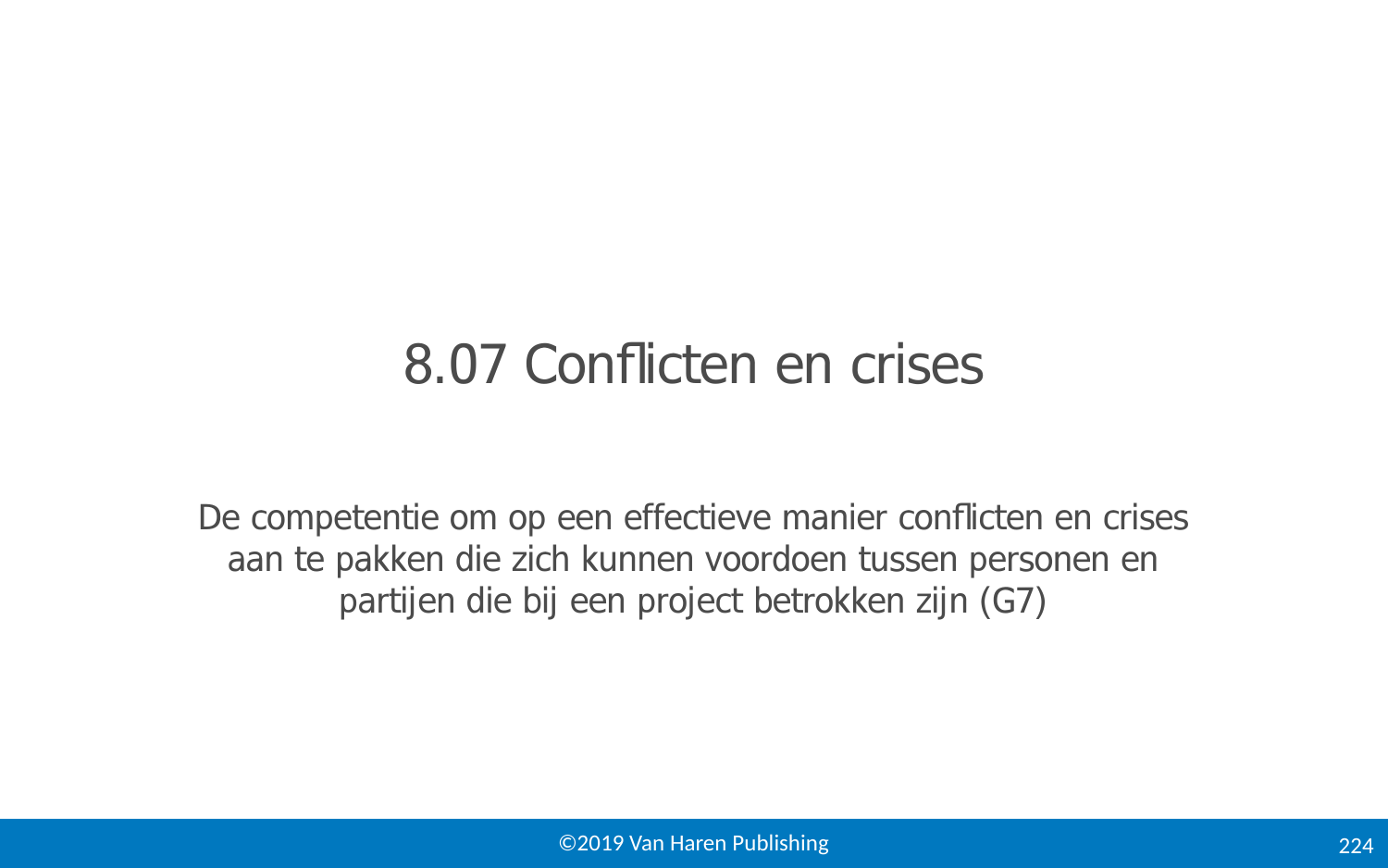

# 8.07 Conflicten en crises
De competentie om op een effectieve manier conflicten en crises aan te pakken die zich kunnen voordoen tussen personen en partijen die bij een project betrokken zijn (G7)

224